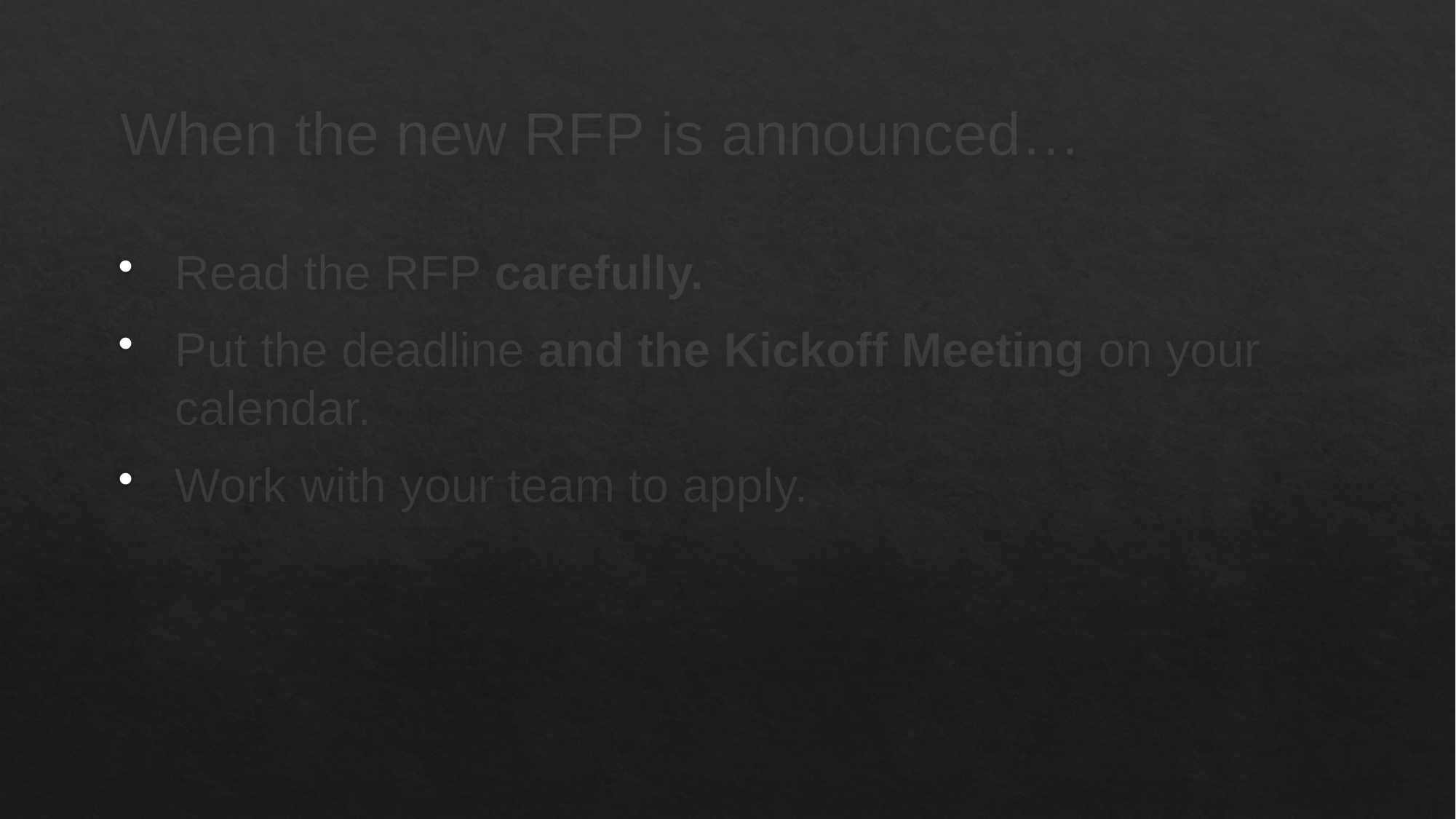

# When the new RFP is announced…
Read the RFP carefully.
Put the deadline and the Kickoff Meeting on your calendar.
Work with your team to apply.